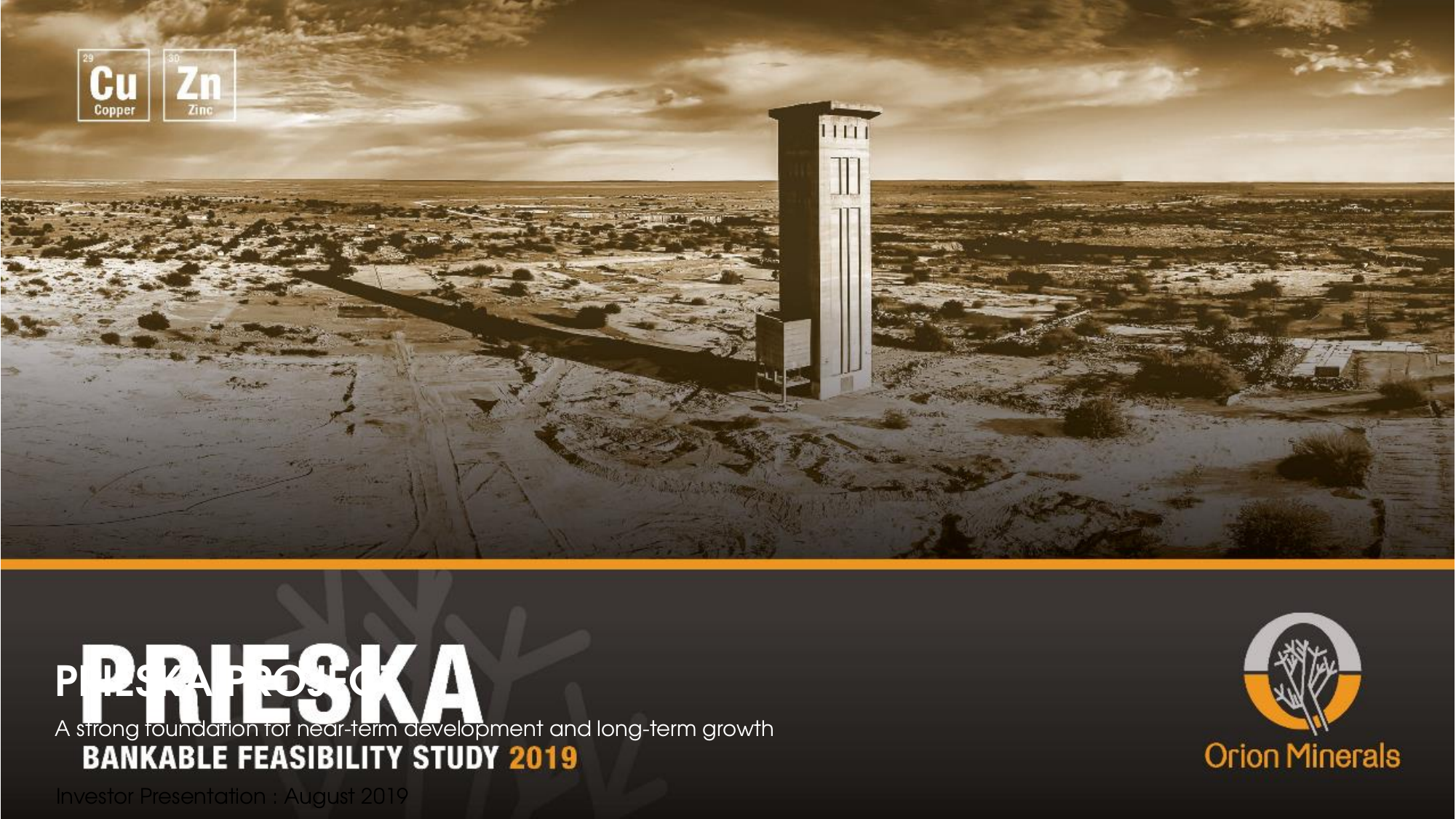

PRIESKA PROJECT

A strong foundation for near-term development and long-term growth
Investor Presentation : August 2019